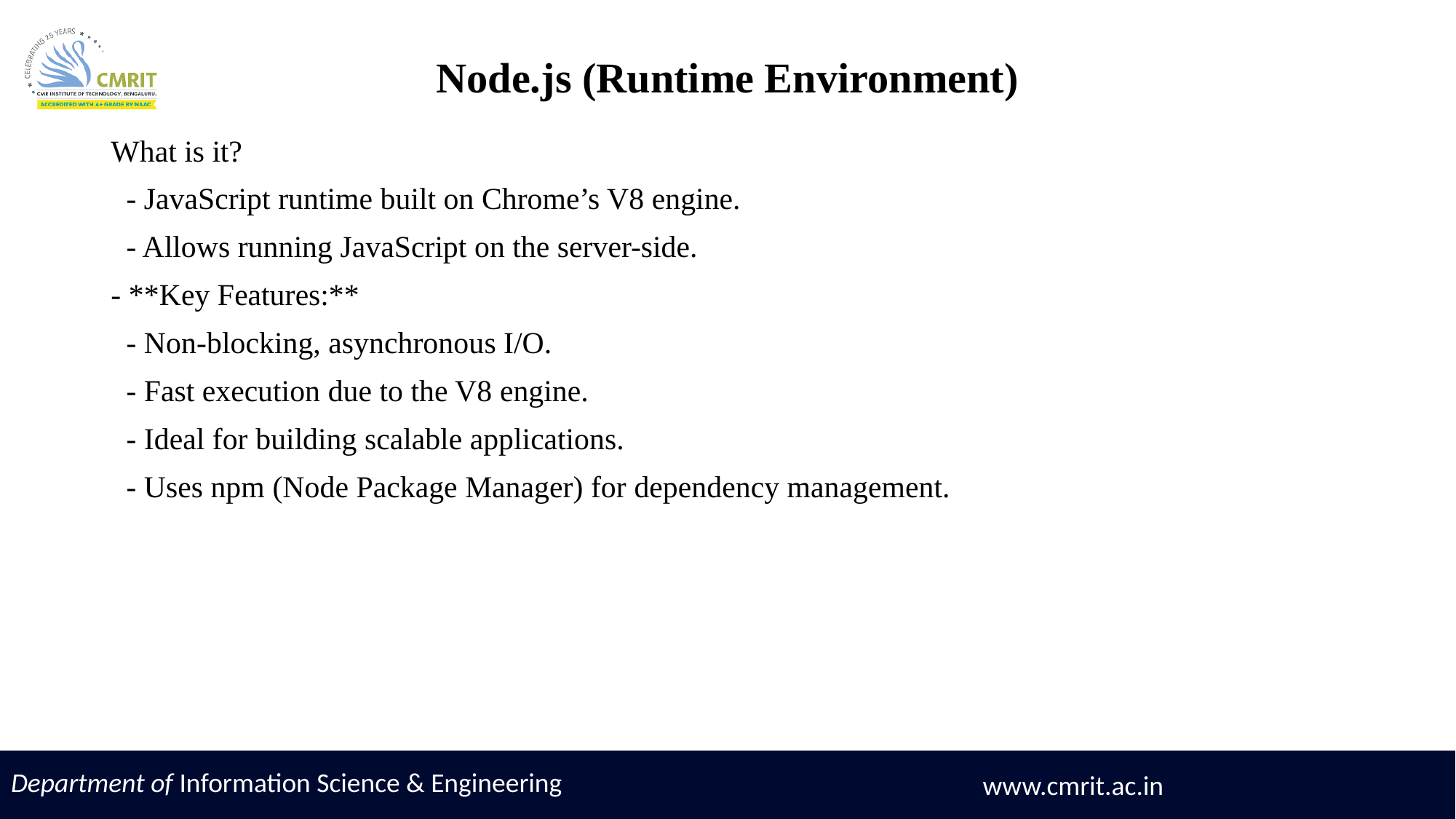

# Node.js (Runtime Environment)
What is it?
  - JavaScript runtime built on Chrome’s V8 engine.
  - Allows running JavaScript on the server-side.
- **Key Features:**
  - Non-blocking, asynchronous I/O.
  - Fast execution due to the V8 engine.
  - Ideal for building scalable applications.
  - Uses npm (Node Package Manager) for dependency management.